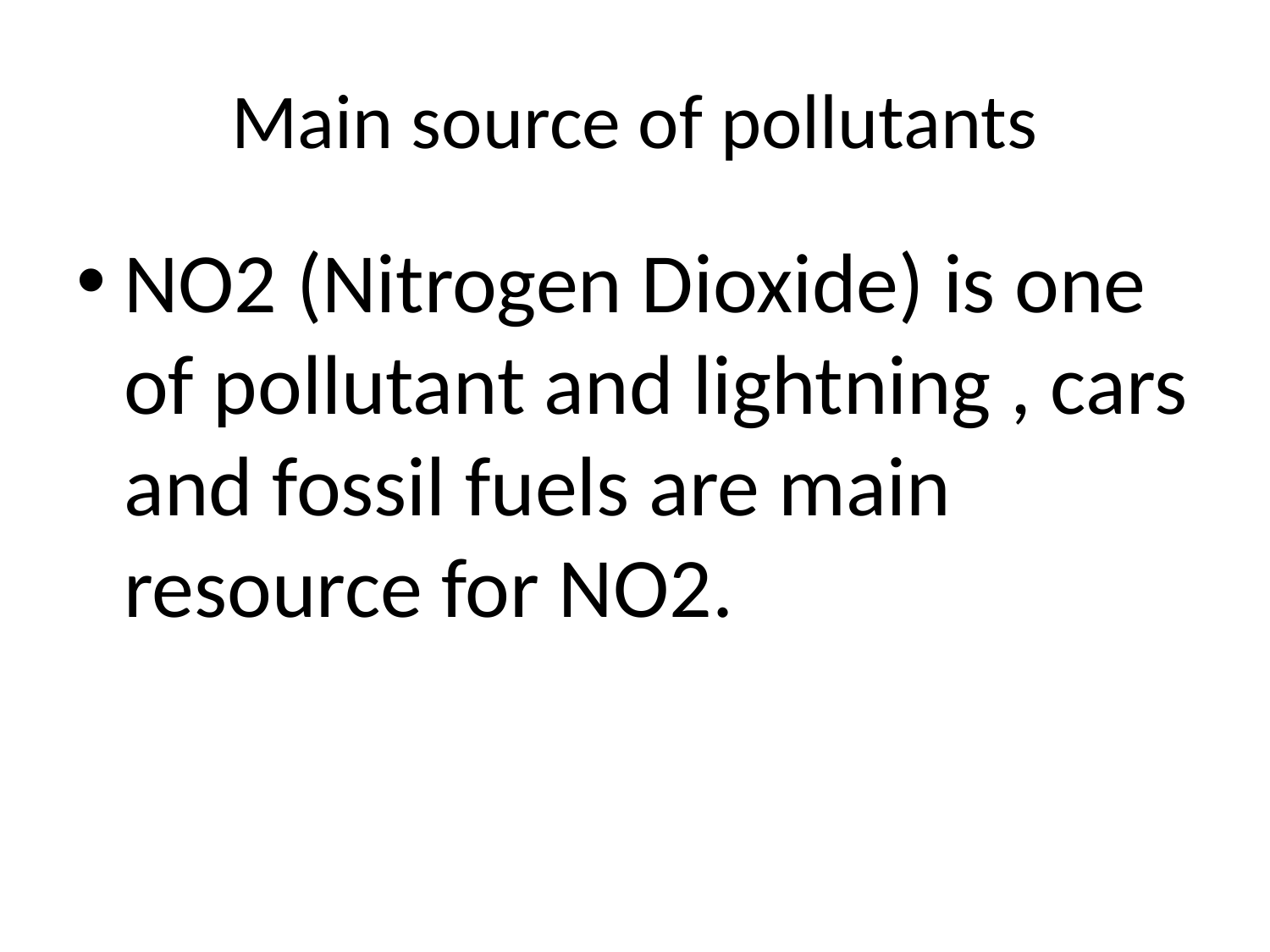

# Main source of pollutants
NO2 (Nitrogen Dioxide) is one of pollutant and lightning , cars and fossil fuels are main resource for NO2.